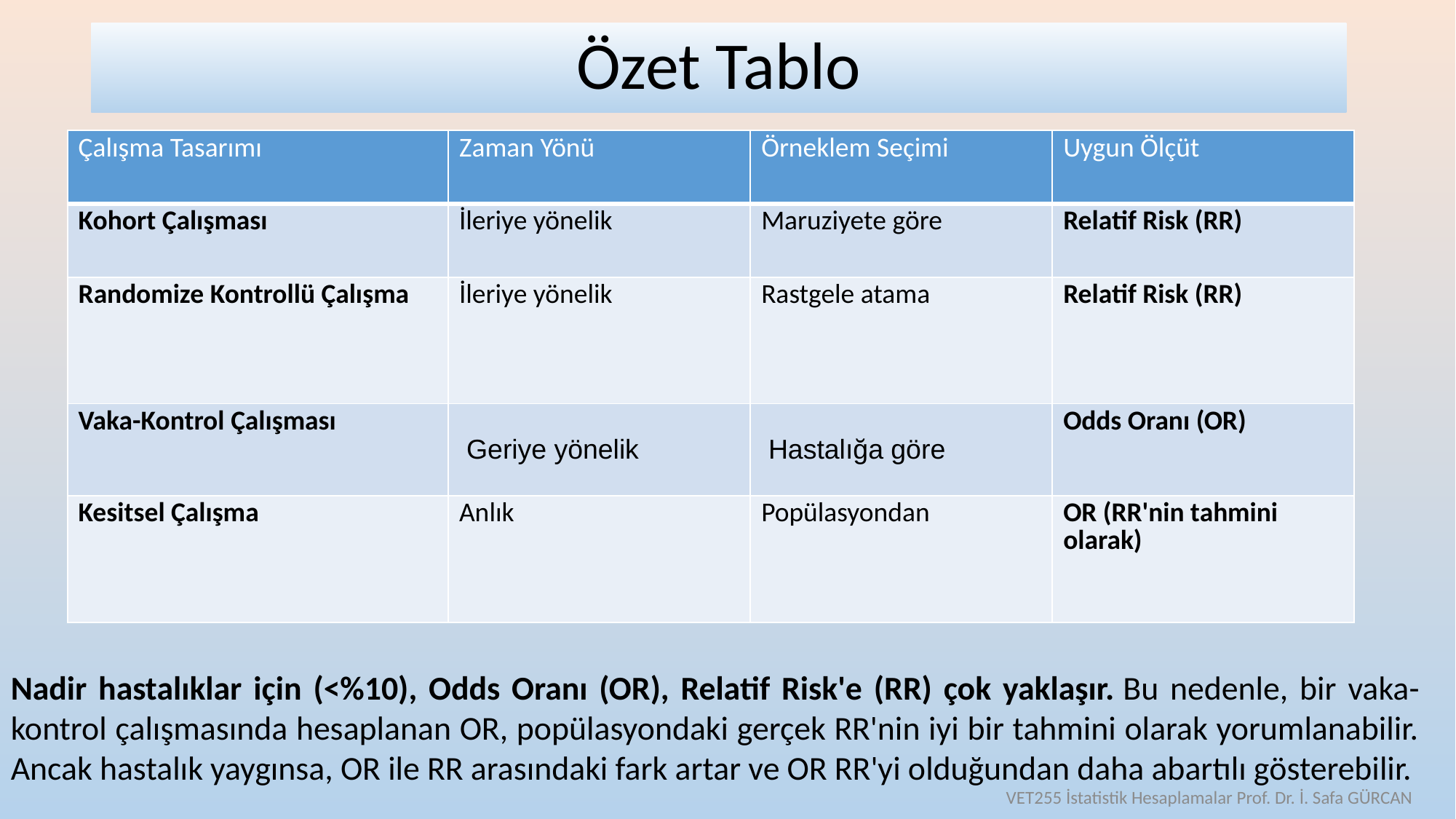

# Özet Tablo
| Çalışma Tasarımı | Zaman Yönü | Örneklem Seçimi | Uygun Ölçüt |
| --- | --- | --- | --- |
| Kohort Çalışması | İleriye yönelik | Maruziyete göre | Relatif Risk (RR) |
| Randomize Kontrollü Çalışma | İleriye yönelik | Rastgele atama | Relatif Risk (RR) |
| Vaka-Kontrol Çalışması | Geriye yönelik | Hastalığa göre | Odds Oranı (OR) |
| Kesitsel Çalışma | Anlık | Popülasyondan | OR (RR'nin tahmini olarak) |
Nadir hastalıklar için (<%10), Odds Oranı (OR), Relatif Risk'e (RR) çok yaklaşır. Bu nedenle, bir vaka-kontrol çalışmasında hesaplanan OR, popülasyondaki gerçek RR'nin iyi bir tahmini olarak yorumlanabilir. Ancak hastalık yaygınsa, OR ile RR arasındaki fark artar ve OR RR'yi olduğundan daha abartılı gösterebilir.
VET255 İstatistik Hesaplamalar Prof. Dr. İ. Safa GÜRCAN